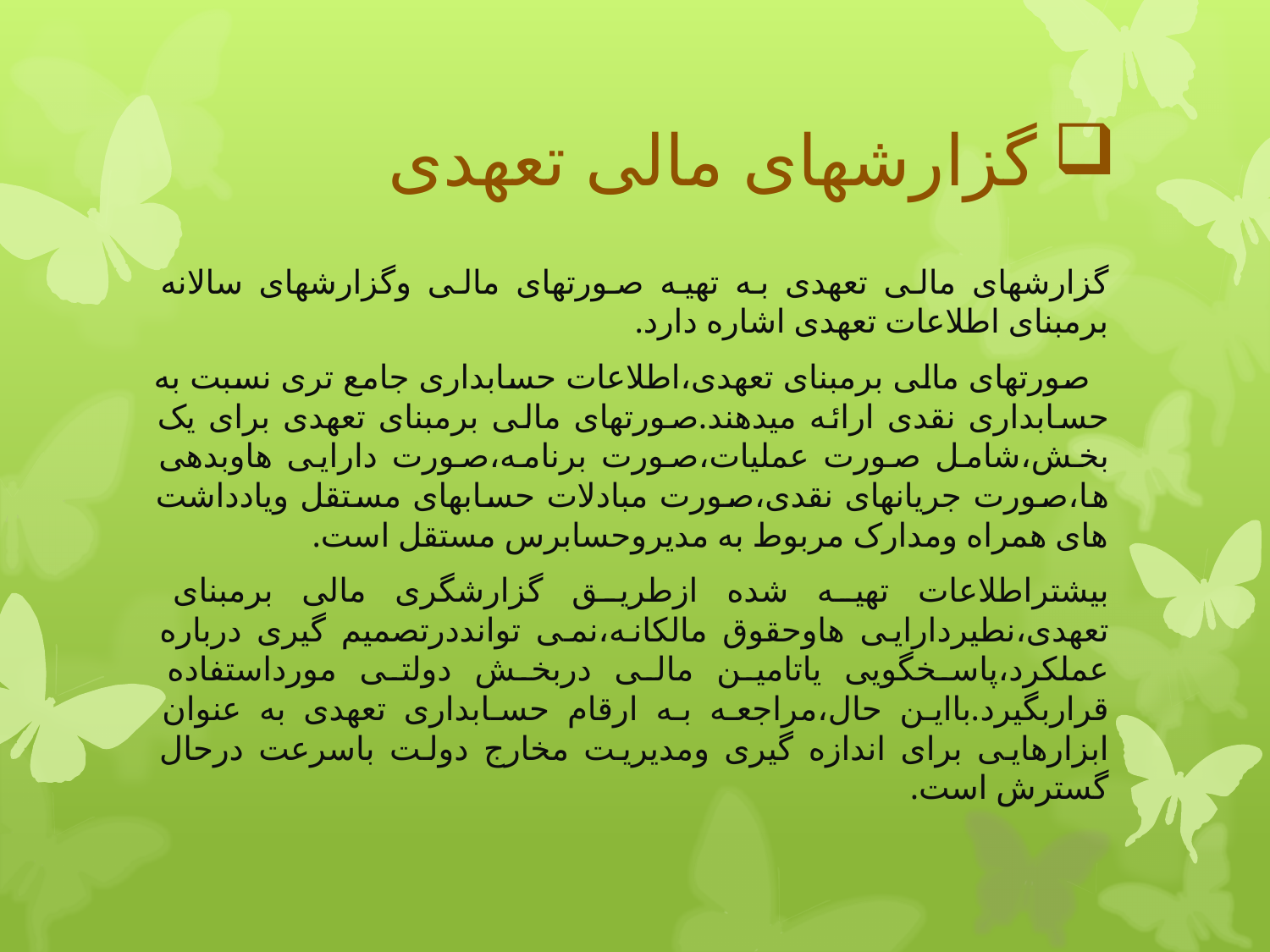

# گزارشهای مالی تعهدی
گزارشهای مالی تعهدی به تهیه صورتهای مالی وگزارشهای سالانه برمبنای اطلاعات تعهدی اشاره دارد.
  صورتهای مالی برمبنای تعهدی،اطلاعات حسابداری جامع تری نسبت به حسابداری نقدی ارائه میدهند.صورتهای مالی برمبنای تعهدی برای یک بخش،شامل صورت عملیات،صورت برنامه،صورت دارایی هاوبدهی ها،صورت جریانهای نقدی،صورت مبادلات حسابهای مستقل ویادداشت های همراه ومدارک مربوط به مدیروحسابرس مستقل است.
بیشتراطلاعات تهیه شده ازطریق گزارشگری مالی برمبنای تعهدی،نطیردارایی هاوحقوق مالکانه،نمی توانددرتصمیم گیری درباره عملکرد،پاسخگویی یاتامین مالی دربخش دولتی مورداستفاده قراربگیرد.بااین حال،مراجعه به ارقام حسابداری تعهدی به عنوان ابزارهایی برای اندازه گیری ومدیریت مخارج دولت باسرعت درحال گسترش است.